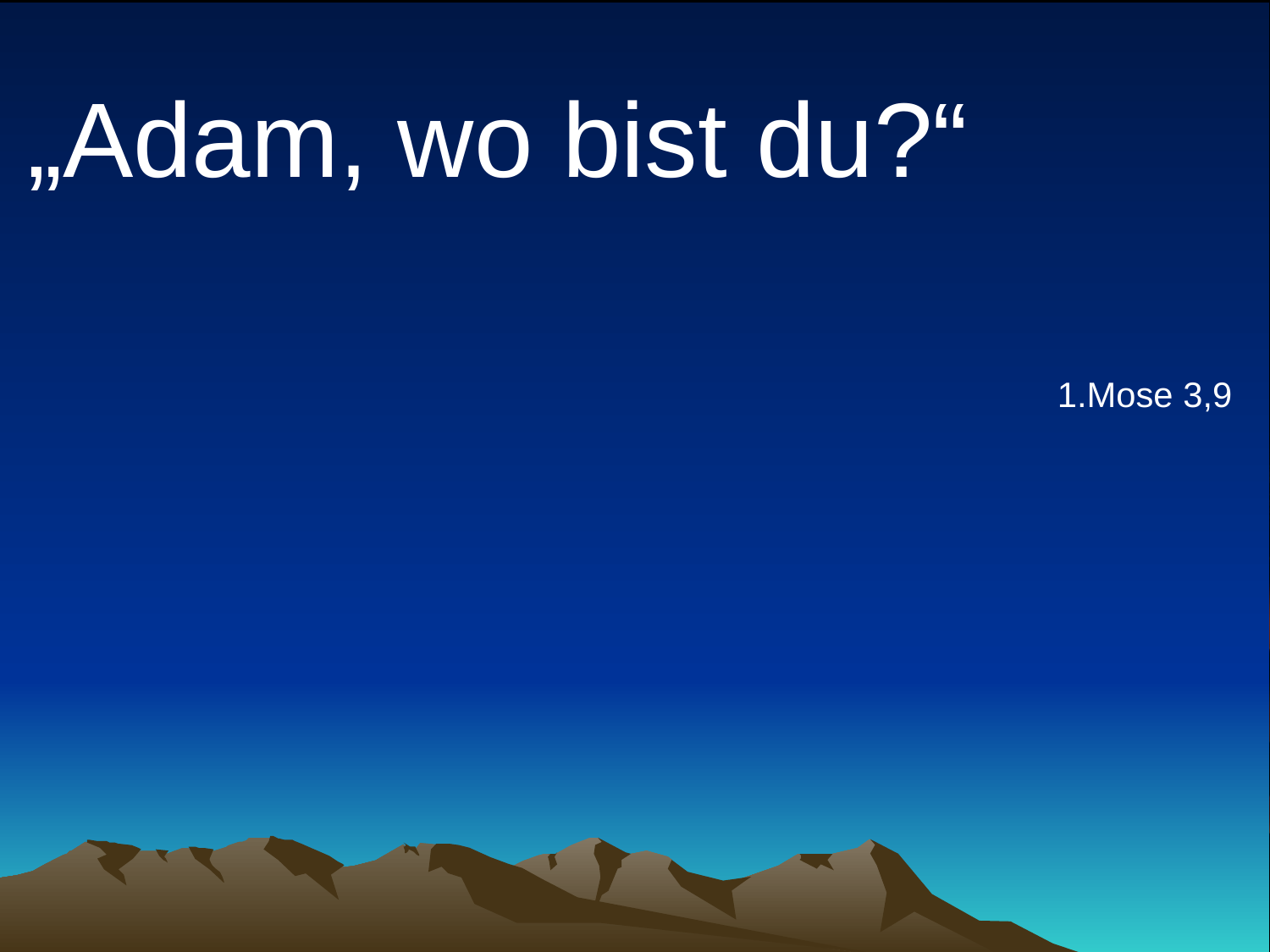

# „Adam, wo bist du?“
1.Mose 3,9